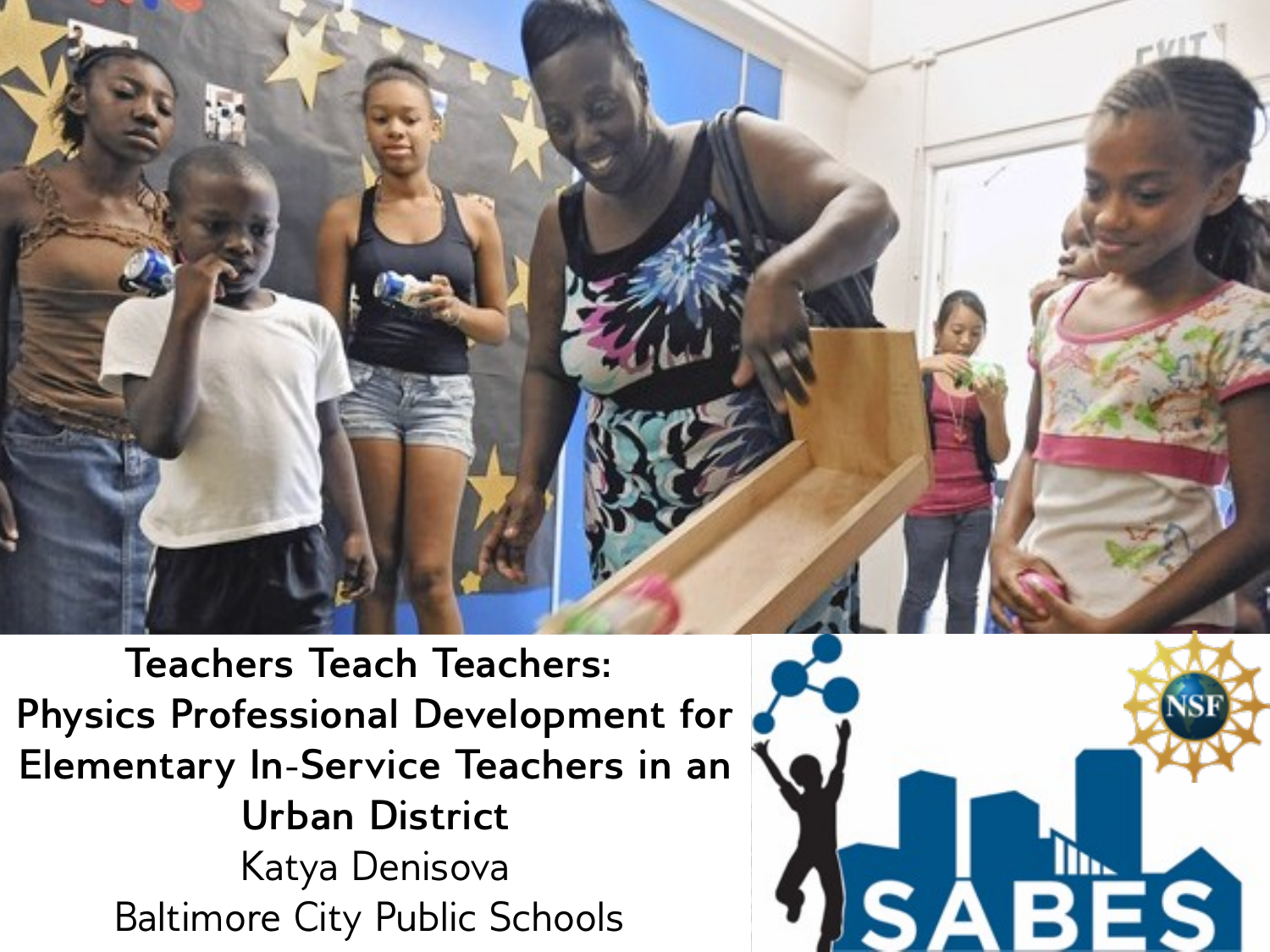

Teachers Teach Teachers:
Physics Professional Development for Elementary In-Service Teachers in an Urban District
Katya Denisova
Baltimore City Public Schools